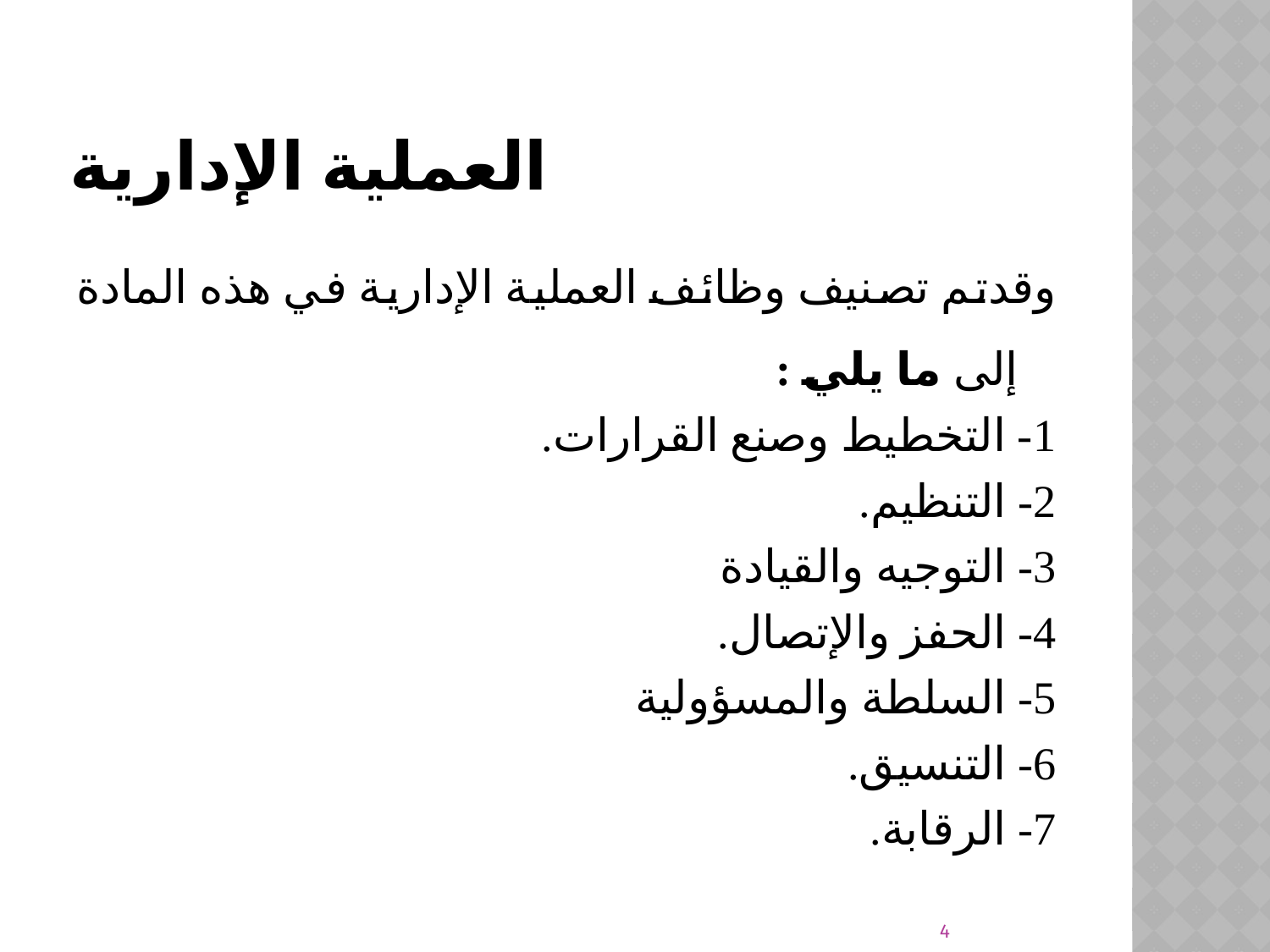

# العملية الإدارية
وقدتم تصنيف وظائف العملية الإدارية في هذه المادة إلى ما يلي :
1- التخطيط وصنع القرارات.
2- التنظيم.
3- التوجيه والقيادة
4- الحفز والإتصال.
5- السلطة والمسؤولية
6- التنسيق.
7- الرقابة.
4